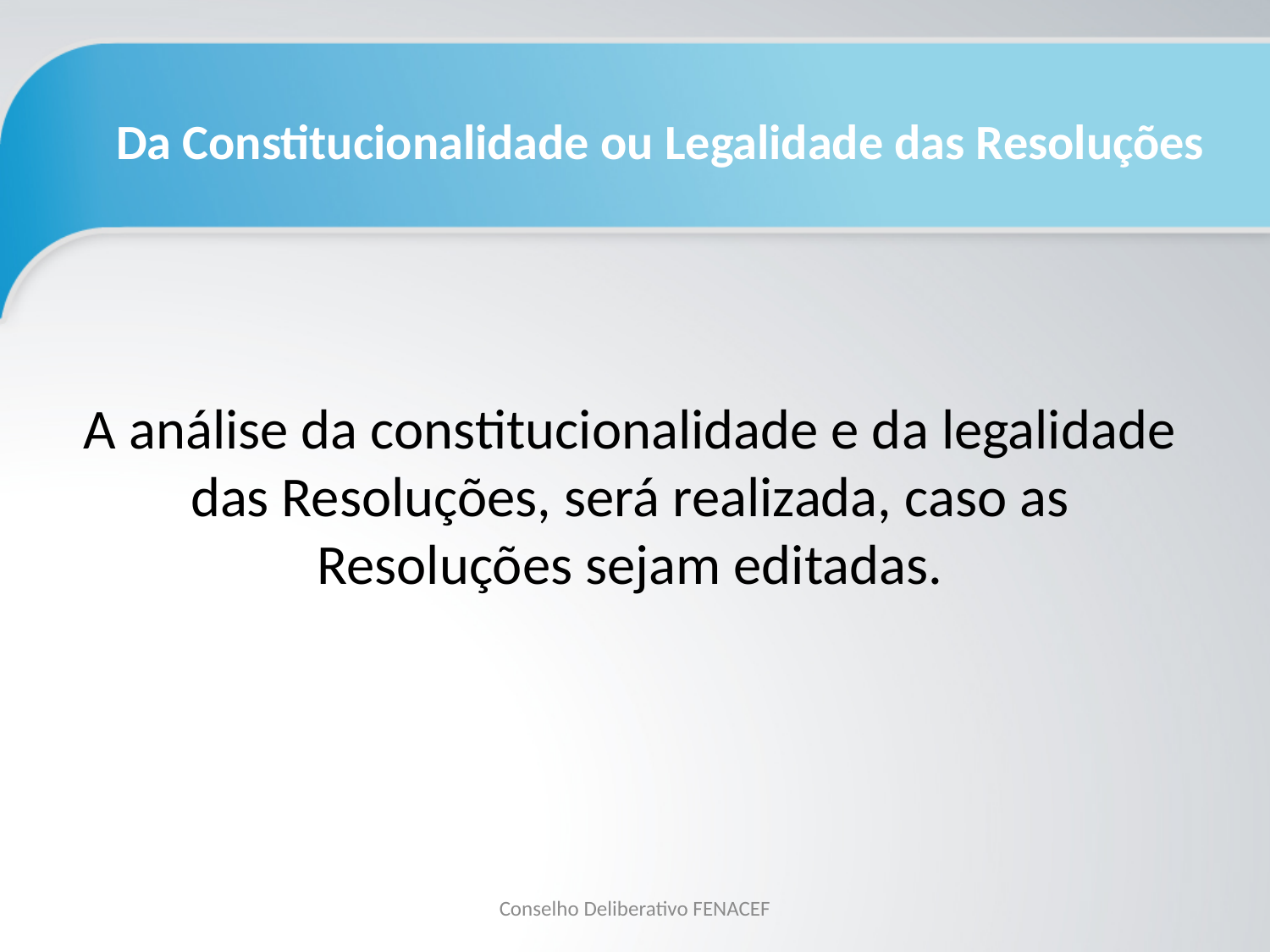

Da Constitucionalidade ou Legalidade das Resoluções
A análise da constitucionalidade e da legalidade das Resoluções, será realizada, caso as Resoluções sejam editadas.
Conselho Deliberativo FENACEF